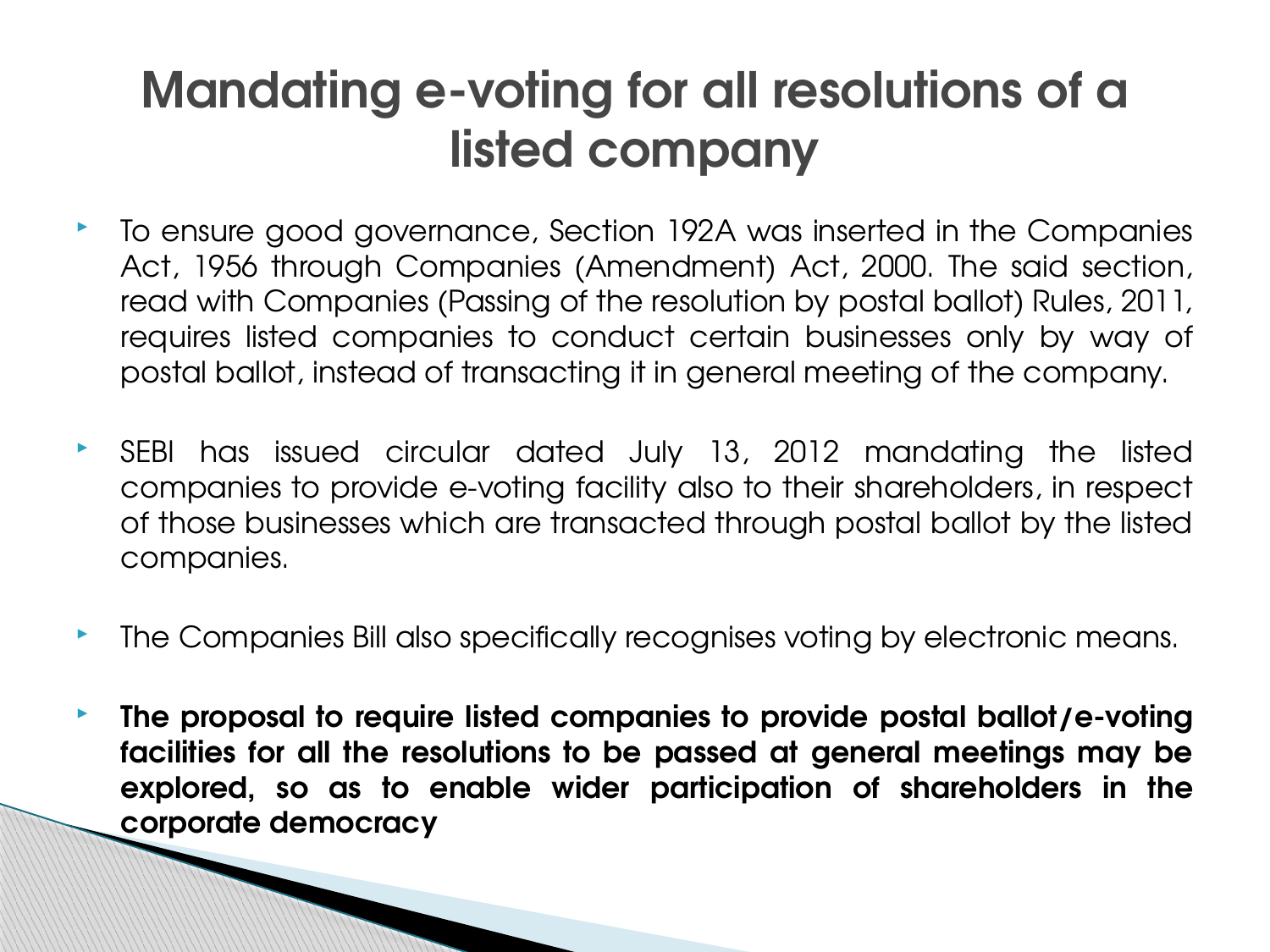

# Mandating e-voting for all resolutions of a listed company
To ensure good governance, Section 192A was inserted in the Companies Act, 1956 through Companies (Amendment) Act, 2000. The said section, read with Companies (Passing of the resolution by postal ballot) Rules, 2011, requires listed companies to conduct certain businesses only by way of postal ballot, instead of transacting it in general meeting of the company.

SEBI has issued circular dated July 13, 2012 mandating the listed companies to provide e-voting facility also to their shareholders, in respect of those businesses which are transacted through postal ballot by the listed companies.

The Companies Bill also specifically recognises voting by electronic means.

The proposal to require listed companies to provide postal ballot/e-voting facilities for all the resolutions to be passed at general meetings may be explored, so as to enable wider participation of shareholders in the corporate democracy